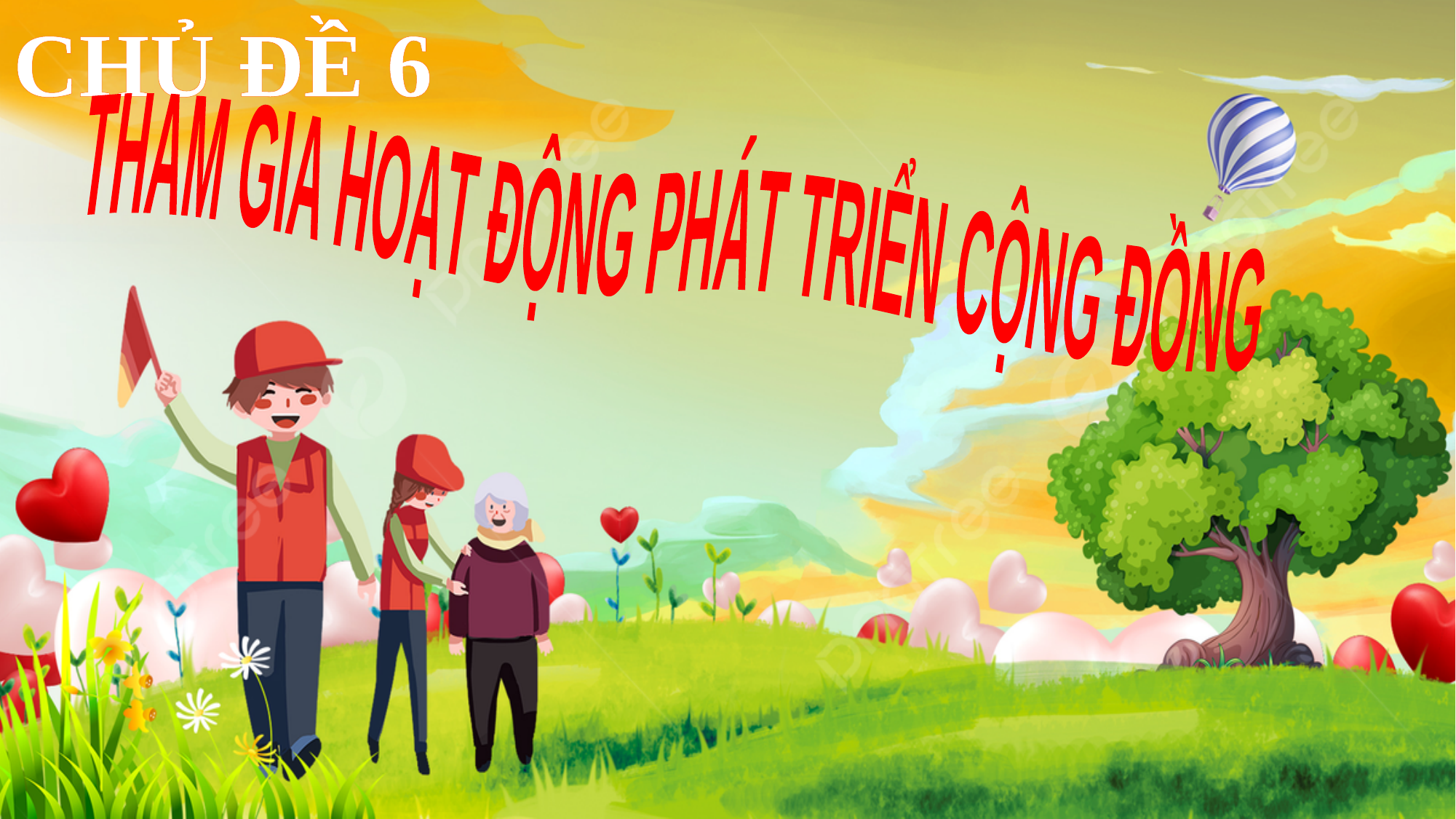

CHỦ ĐỀ 6
THAM GIA HOẠT ĐỘNG PHÁT TRIỂN CỘNG ĐỒNG